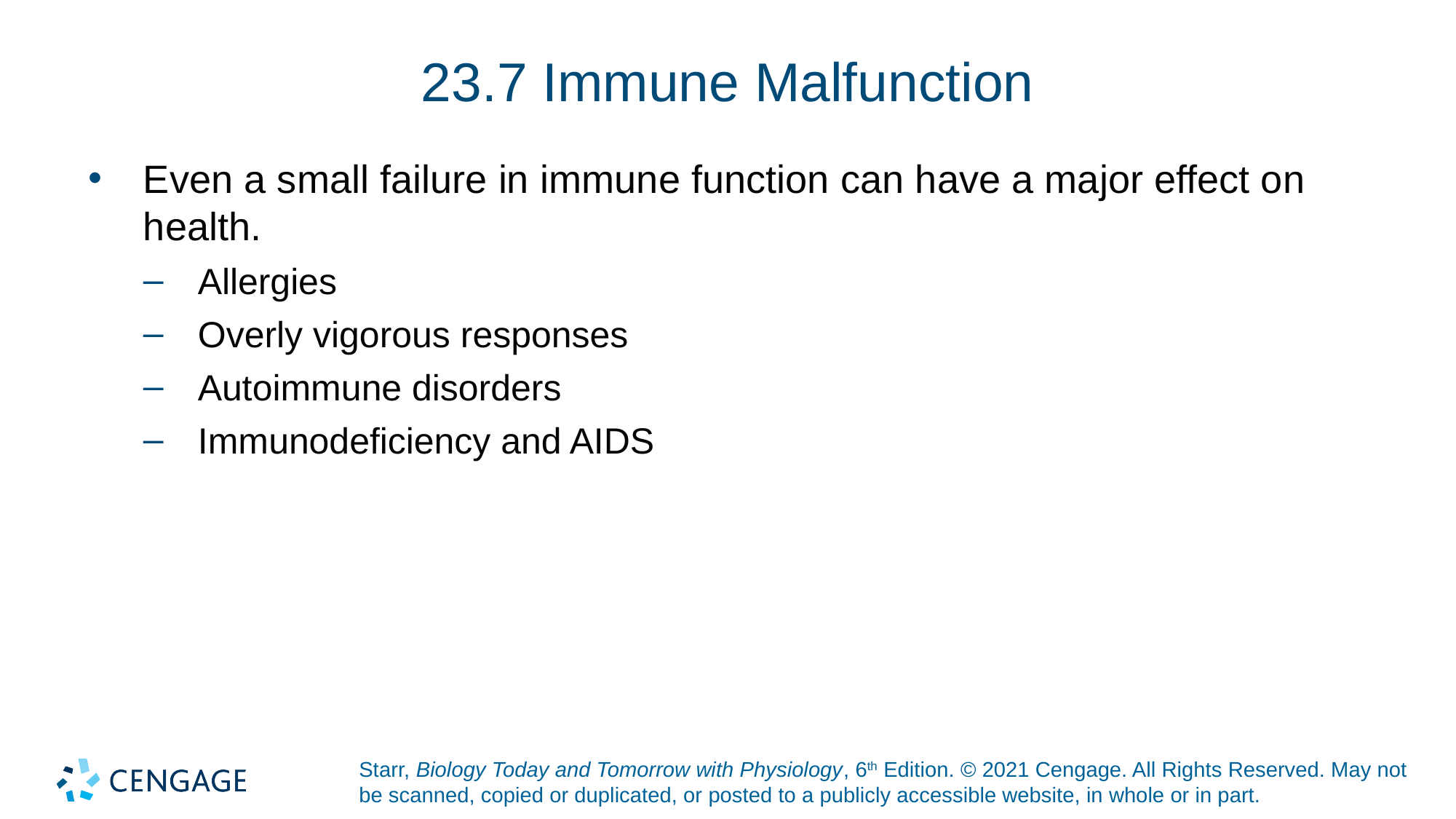

# 23.7 Immune Malfunction
Even a small failure in immune function can have a major effect on health.
Allergies
Overly vigorous responses
Autoimmune disorders
Immunodeficiency and AIDS